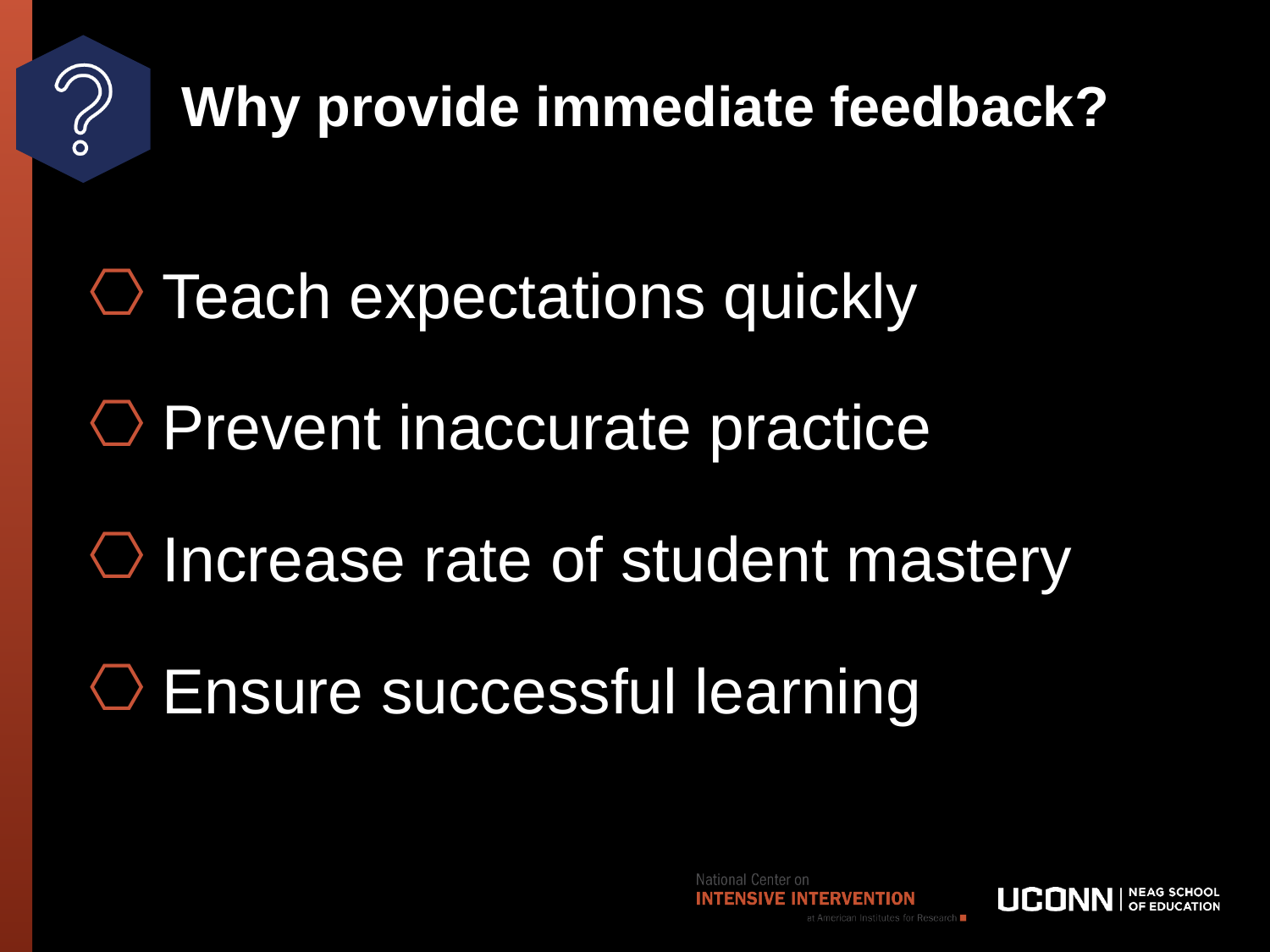

25
# Why provide immediate feedback?
 Teach expectations quickly
 Prevent inaccurate practice
 Increase rate of student mastery
 Ensure successful learning